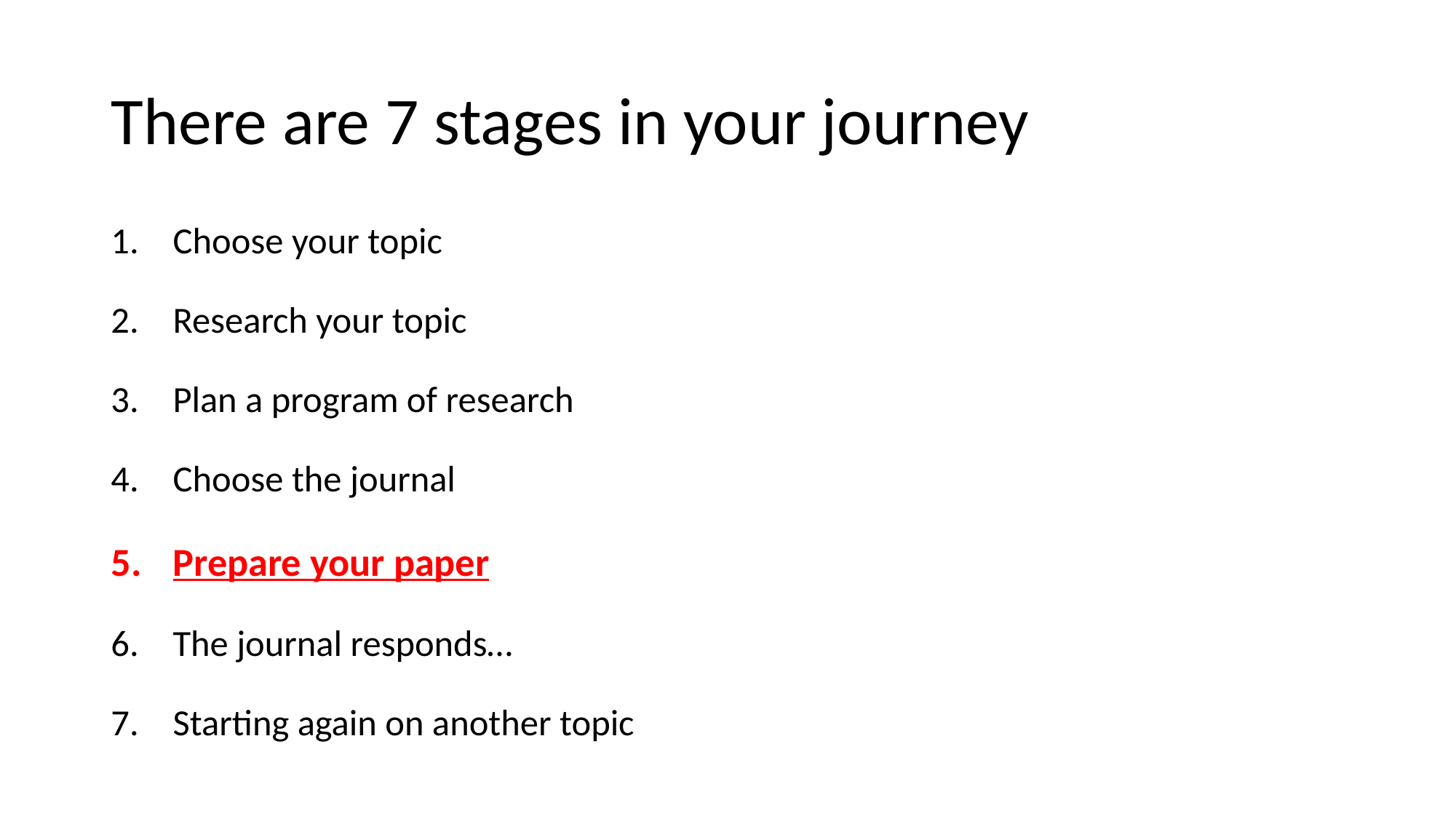

# There are 7 stages in your journey
Choose your topic
Research your topic
Plan a program of research
Choose the journal
Prepare your paper
The journal responds…
Starting again on another topic